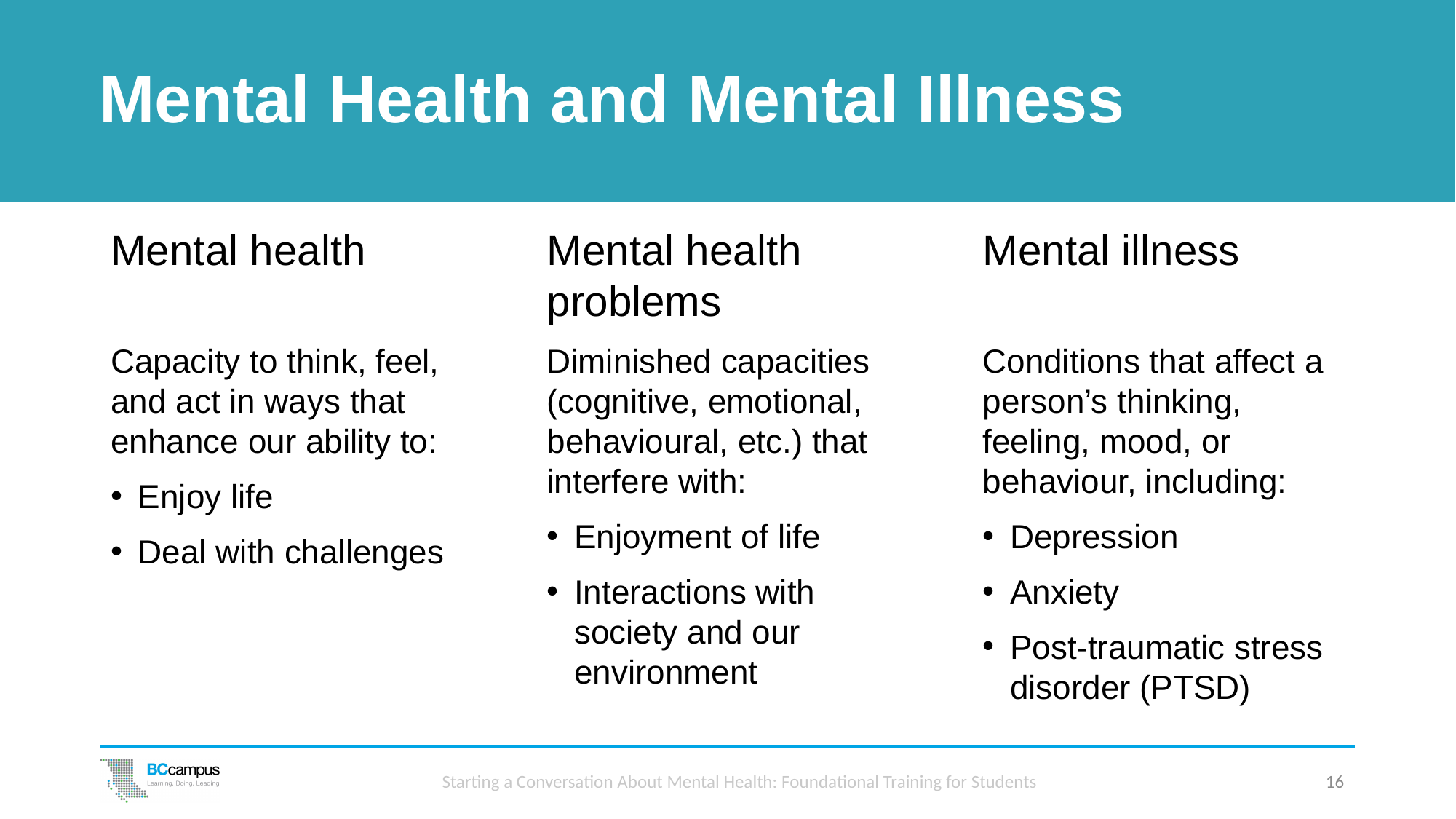

# Mental Health and Mental Illness
Mental health
Capacity to think, feel, and act in ways that enhance our ability to:
Enjoy life
Deal with challenges
Mental health problems
Diminished capacities (cognitive, emotional, behavioural, etc.) that interfere with:
Enjoyment of life
Interactions with society and our environment

Mental illness
Conditions that affect a person’s thinking, feeling, mood, or behaviour, including:
Depression
Anxiety
Post-traumatic stress disorder (PTSD)
Starting a Conversation About Mental Health: Foundational Training for Students